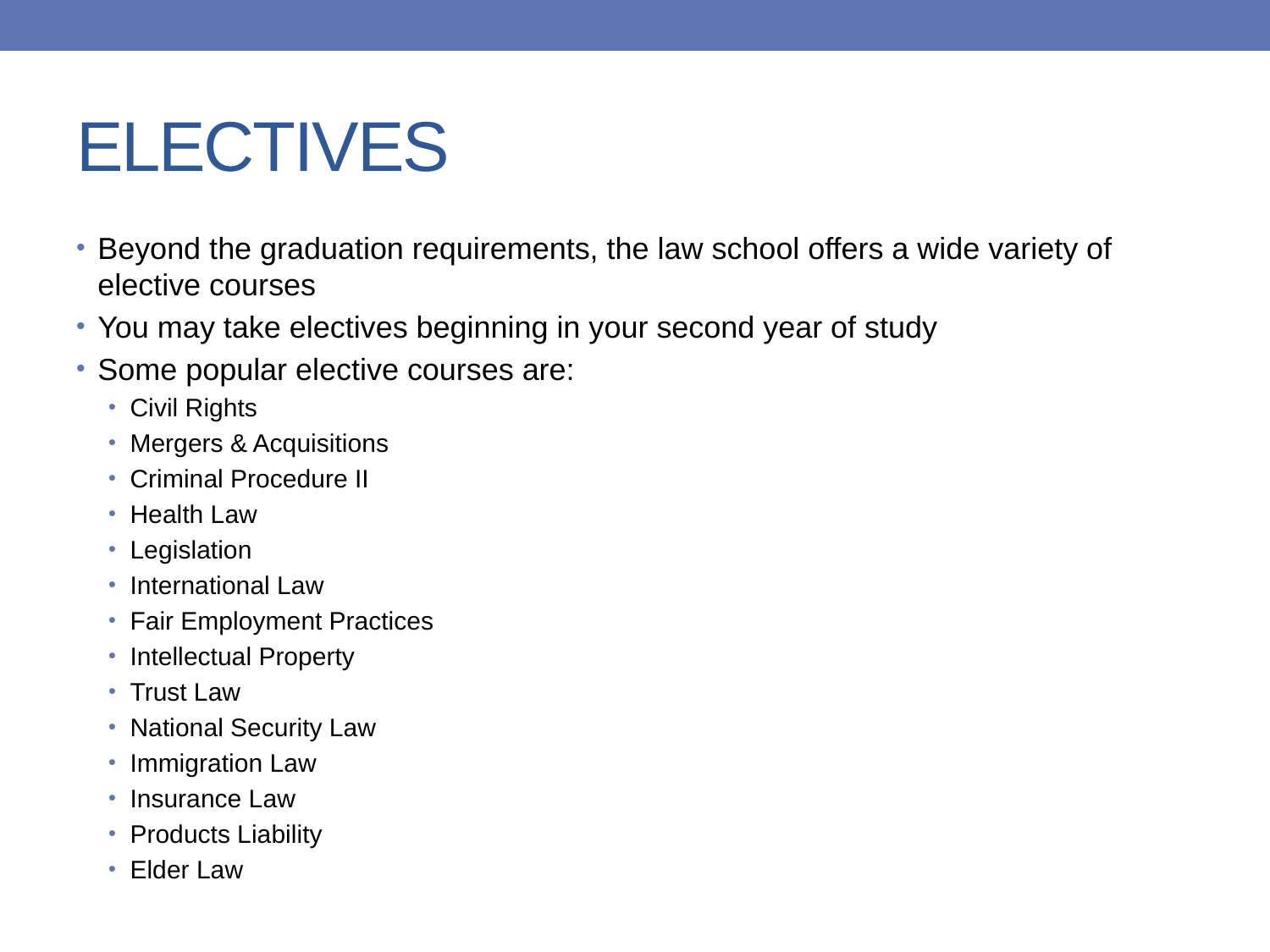

# ELECTIVES
Beyond the graduation requirements, the law school offers a wide variety of elective courses
You may take electives beginning in your second year of study
Some popular elective courses are:
Civil Rights
Mergers & Acquisitions
Criminal Procedure II
Health Law
Legislation
International Law
Fair Employment Practices
Intellectual Property
Trust Law
National Security Law
Immigration Law
Insurance Law
Products Liability
Elder Law